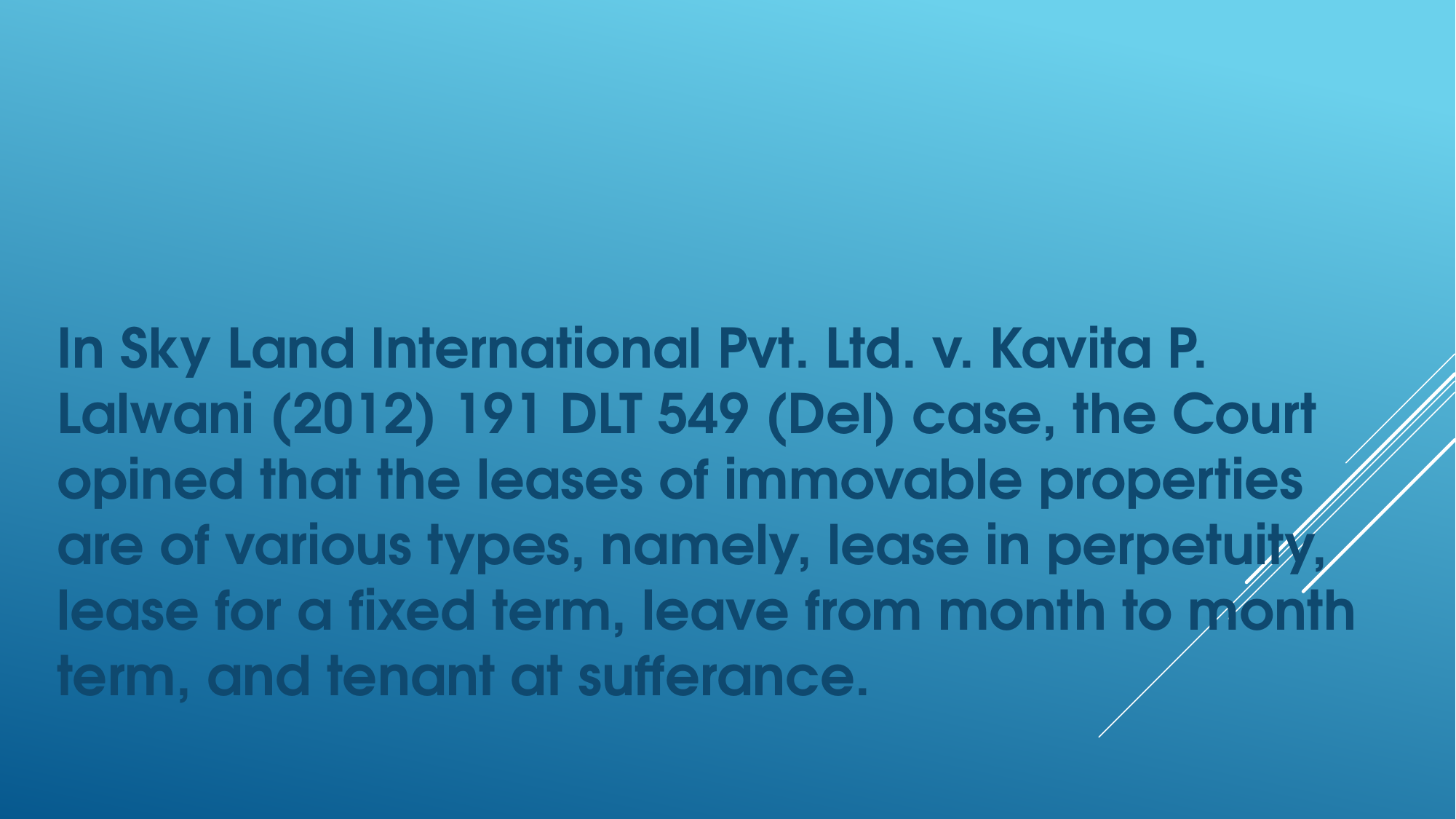

In Sky Land International Pvt. Ltd. v. Kavita P. Lalwani (2012) 191 DLT 549 (Del) case, the Court opined that the leases of immovable properties are of various types, namely, lease in perpetuity, lease for a fixed term, leave from month to month term, and tenant at sufferance.